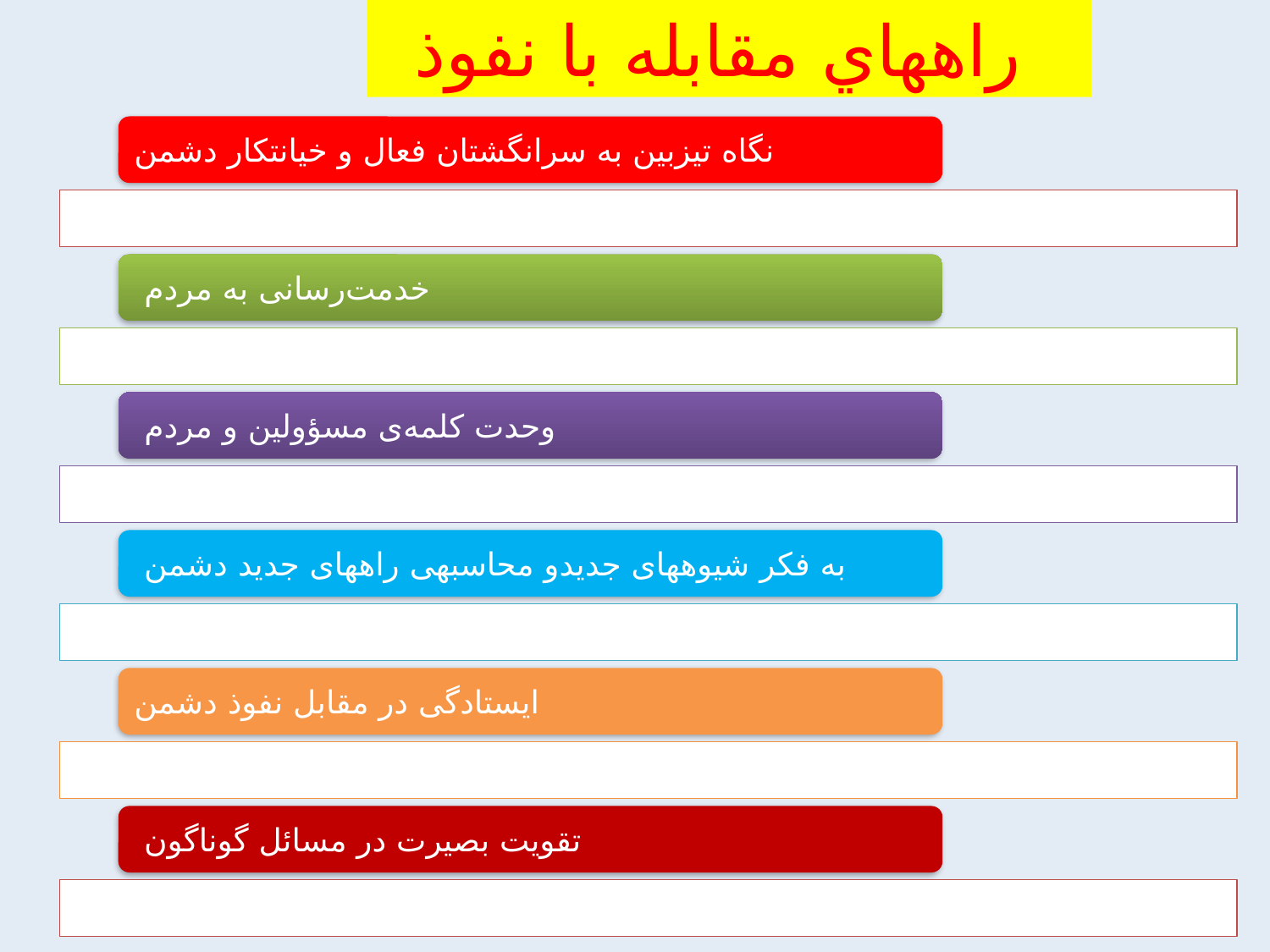

راههاي مقابله با نفوذ
نگاه تيزبين به سرانگشتان فعال و خيانتكار دشمن
به فكر شيوه‏هاى جديدو محاسبه‏ى راه‏هاى جديد دشمن
ايستادگى در مقابل نفوذ دشمن
وحدت كلمه‌ى مسؤولين و مردم
خدمت‌رسانى به مردم
تقويت بصيرت در مسائل گوناگون